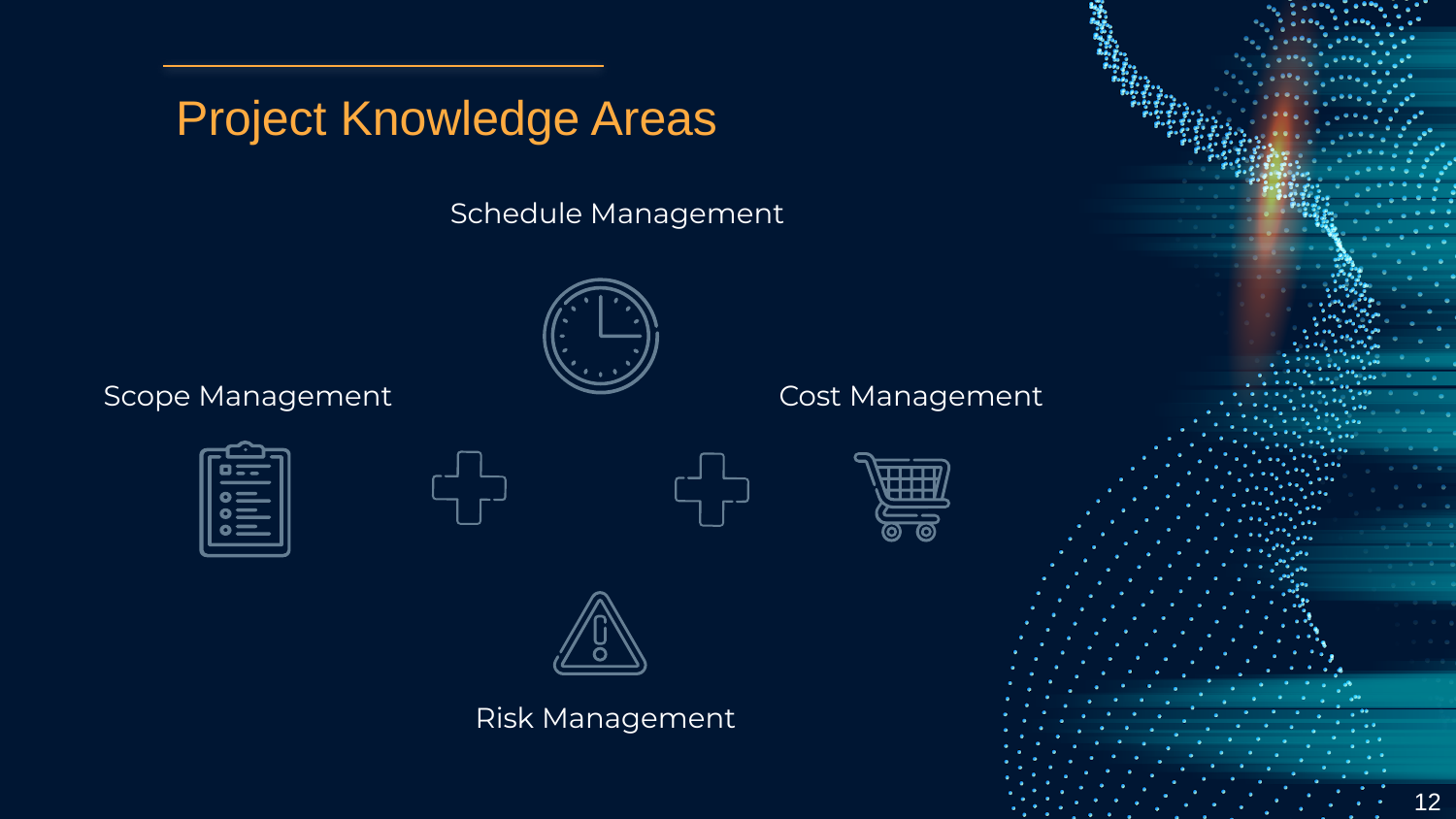

# Project Knowledge Areas
Schedule Management

Scope Management
Cost Management

Risk Management
12